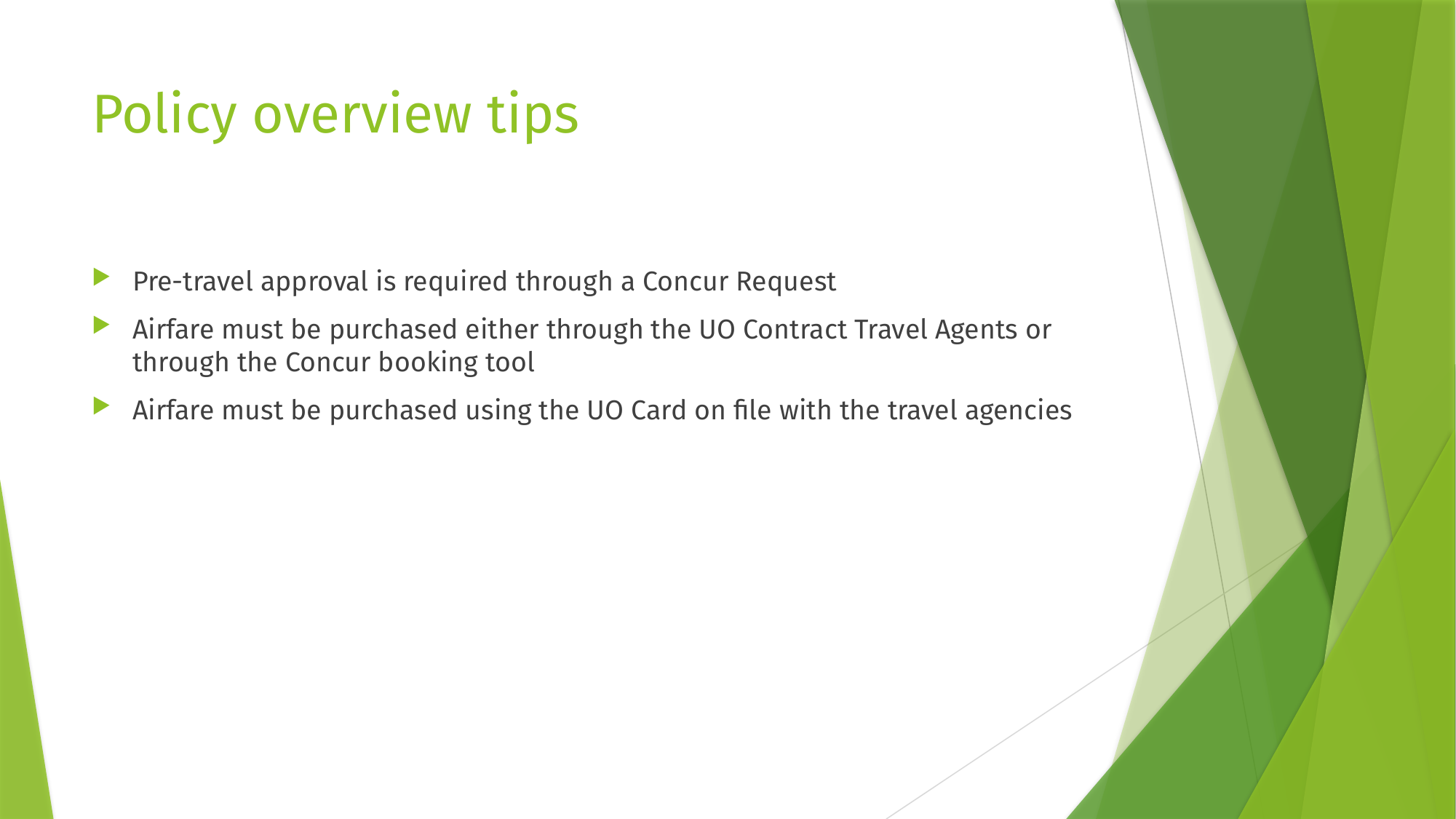

# Policy overview tips
Pre-travel approval is required through a Concur Request
Airfare must be purchased either through the UO Contract Travel Agents or through the Concur booking tool
Airfare must be purchased using the UO Card on file with the travel agencies